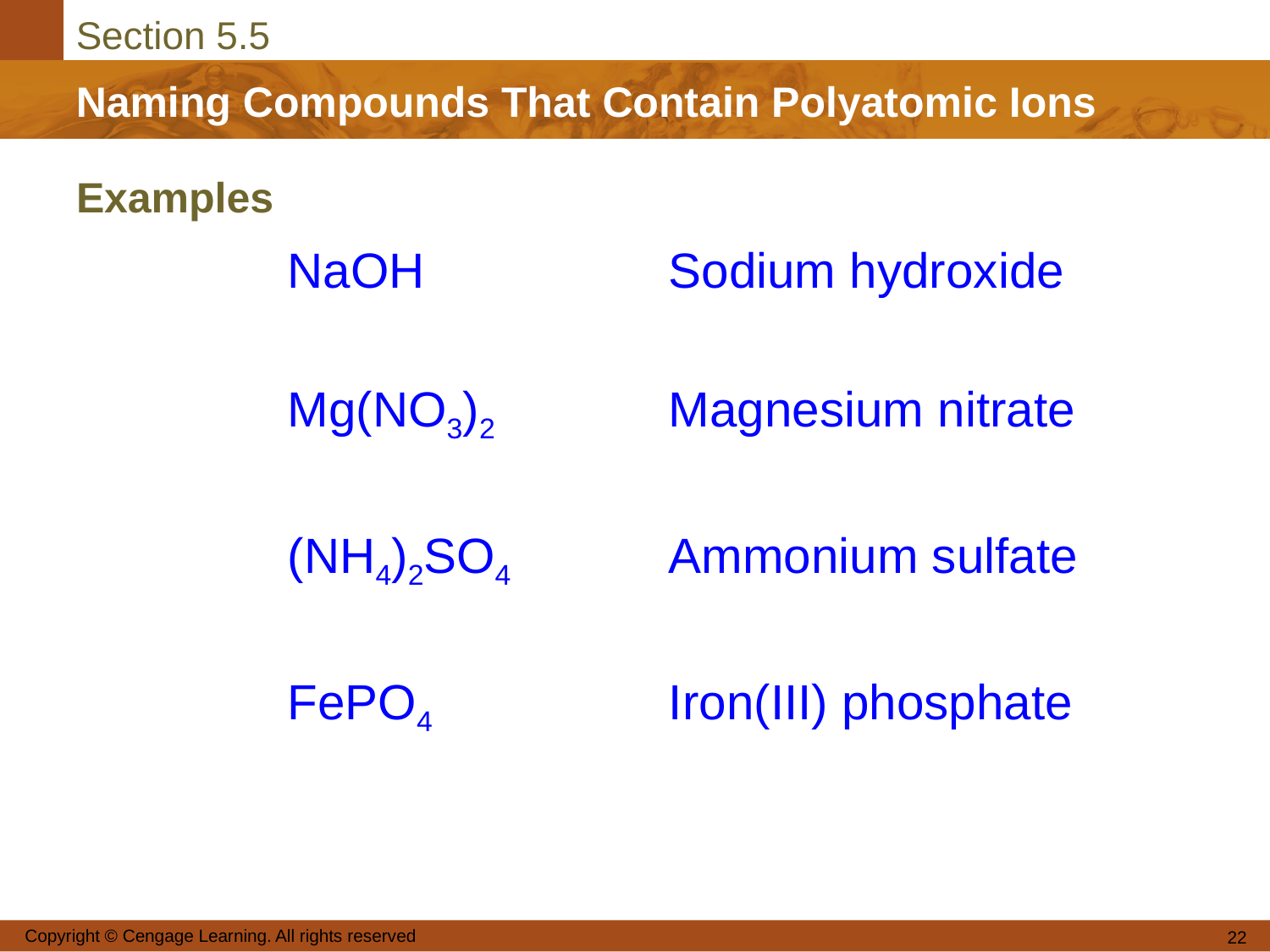

# Examples
		NaOH		Sodium hydroxide

		Mg(NO3)2		Magnesium nitrate

		(NH4)2SO4		Ammonium sulfate

		FePO4		Iron(III) phosphate
Copyright © Cengage Learning. All rights reserved
22